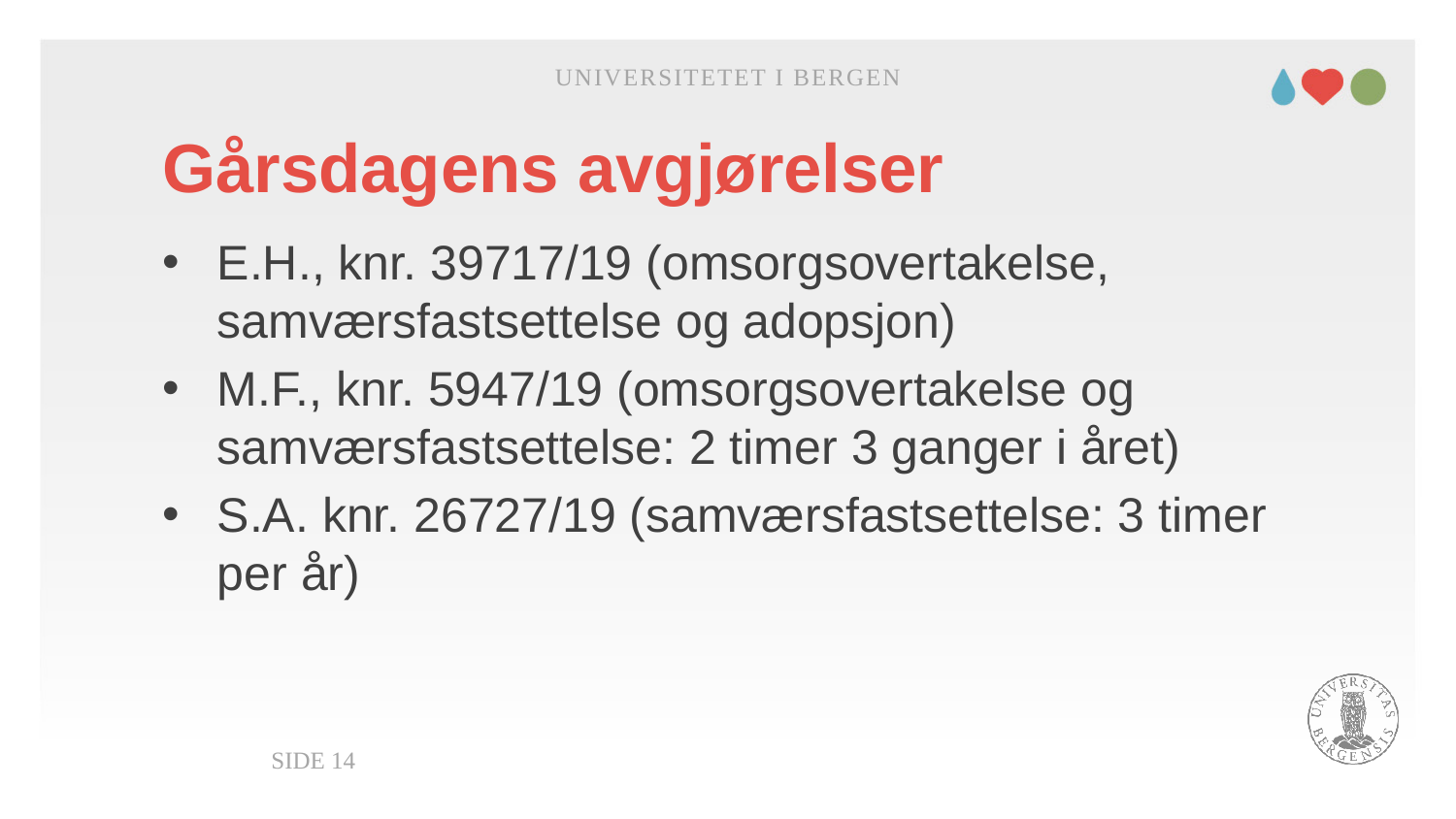

Universitetet i Bergen
# Gårsdagens avgjørelser
E.H., knr. 39717/19 (omsorgsovertakelse, samværsfastsettelse og adopsjon)
M.F., knr. 5947/19 (omsorgsovertakelse og samværsfastsettelse: 2 timer 3 ganger i året)
S.A. knr. 26727/19 (samværsfastsettelse: 3 timer per år)

Side 14